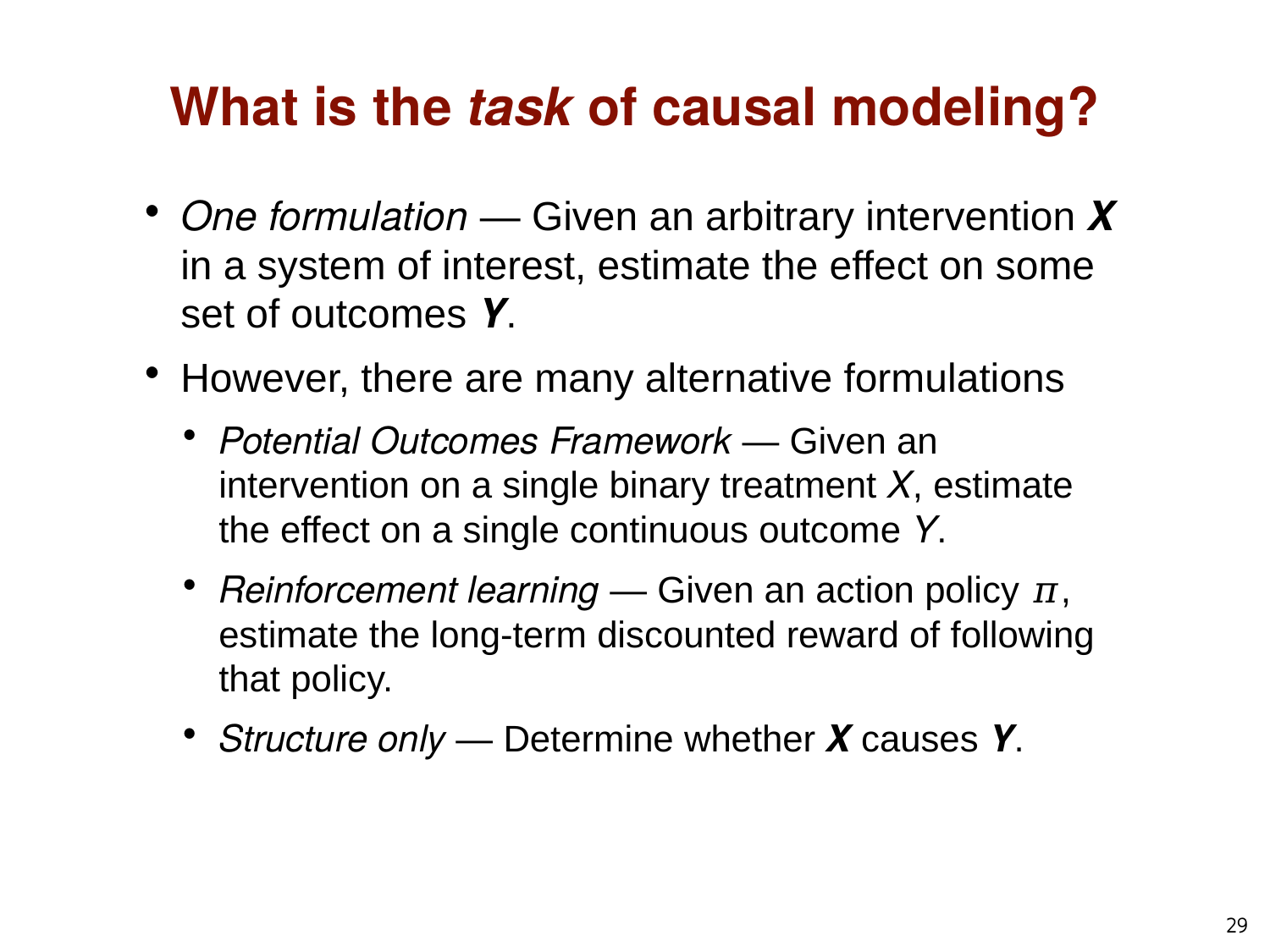

# What is the task of causal modeling?
One formulation — Given an arbitrary intervention X in a system of interest, estimate the effect on some set of outcomes Y.
However, there are many alternative formulations
Potential Outcomes Framework — Given an intervention on a single binary treatment X, estimate the effect on a single continuous outcome Y.
Reinforcement learning — Given an action policy 𝜋, estimate the long-term discounted reward of following that policy.
Structure only — Determine whether X causes Y.
29